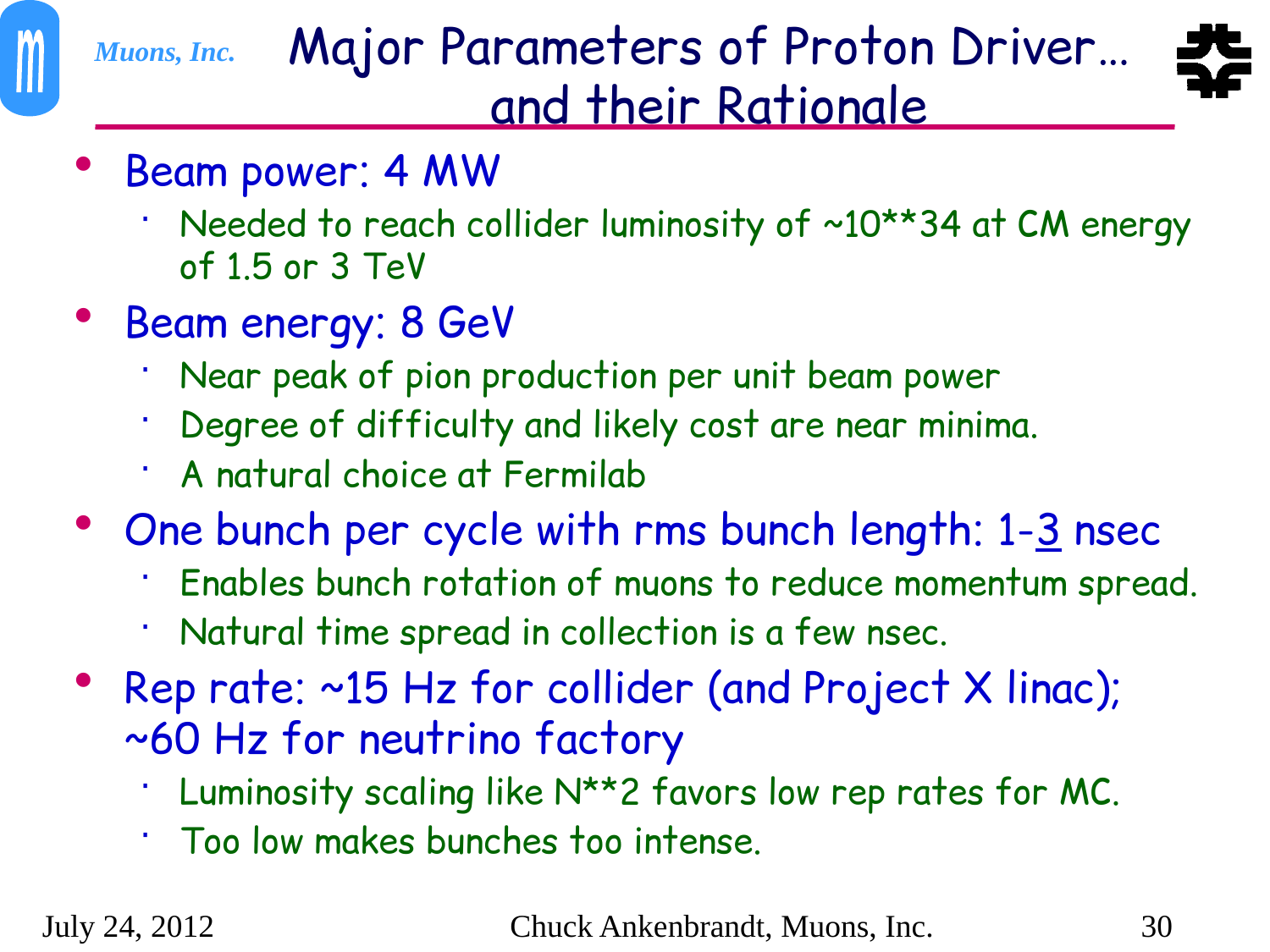

# Major Parameters of Proton Driver… and their Rationale
Beam power: 4 MW
Needed to reach collider luminosity of ~10**34 at CM energy of 1.5 or 3 TeV
Beam energy: 8 GeV
Near peak of pion production per unit beam power
Degree of difficulty and likely cost are near minima.
A natural choice at Fermilab
One bunch per cycle with rms bunch length: 1-3 nsec
Enables bunch rotation of muons to reduce momentum spread.
Natural time spread in collection is a few nsec.
Rep rate: ~15 Hz for collider (and Project X linac);       ~60 Hz for neutrino factory
Luminosity scaling like N**2 favors low rep rates for MC.
Too low makes bunches too intense.

July 24, 2012
Chuck Ankenbrandt, Muons, Inc.
30